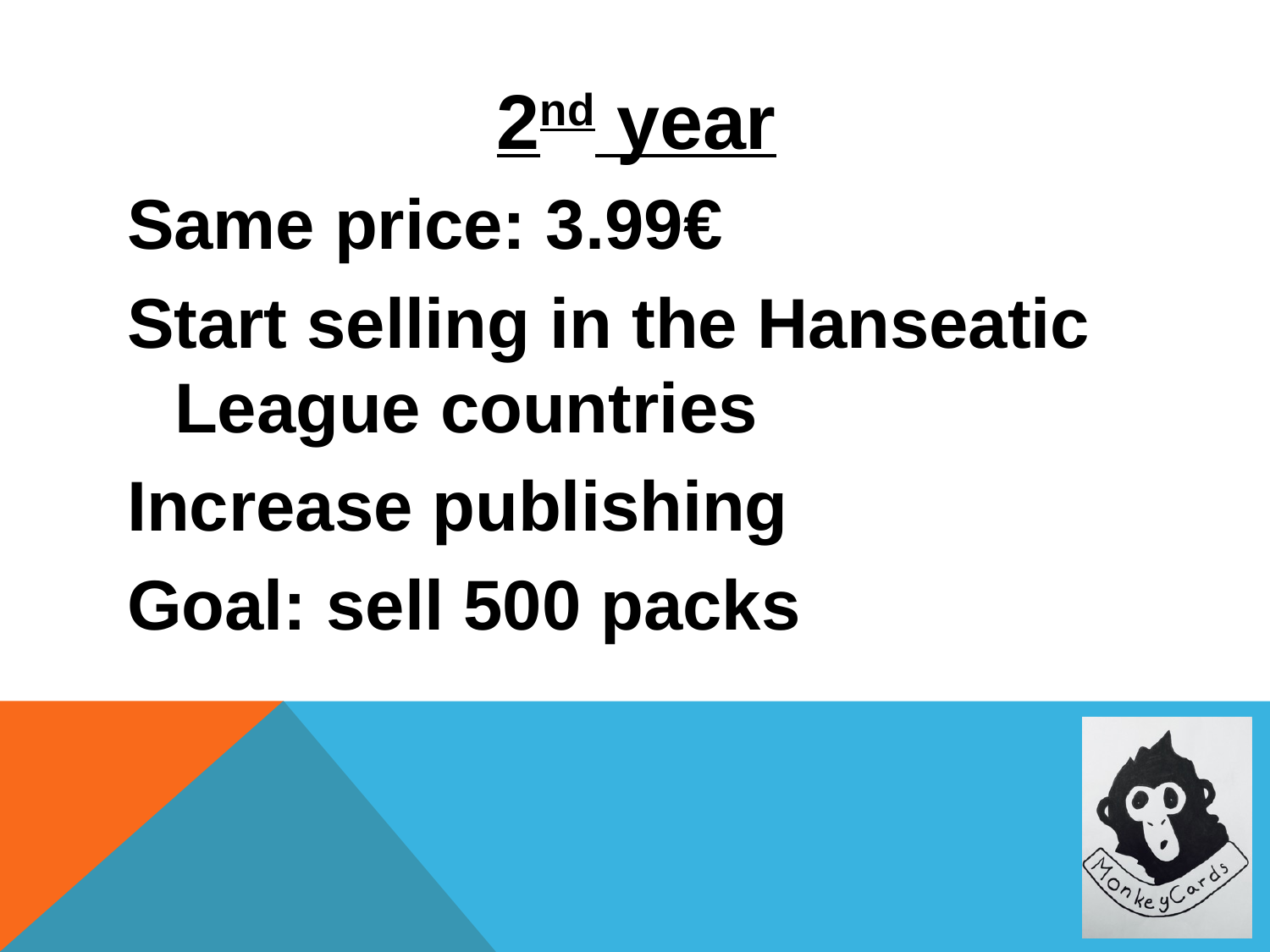

2nd year
Same price: 3.99€
Start selling in the Hanseatic League countries
Increase publishing
Goal: sell 500 packs